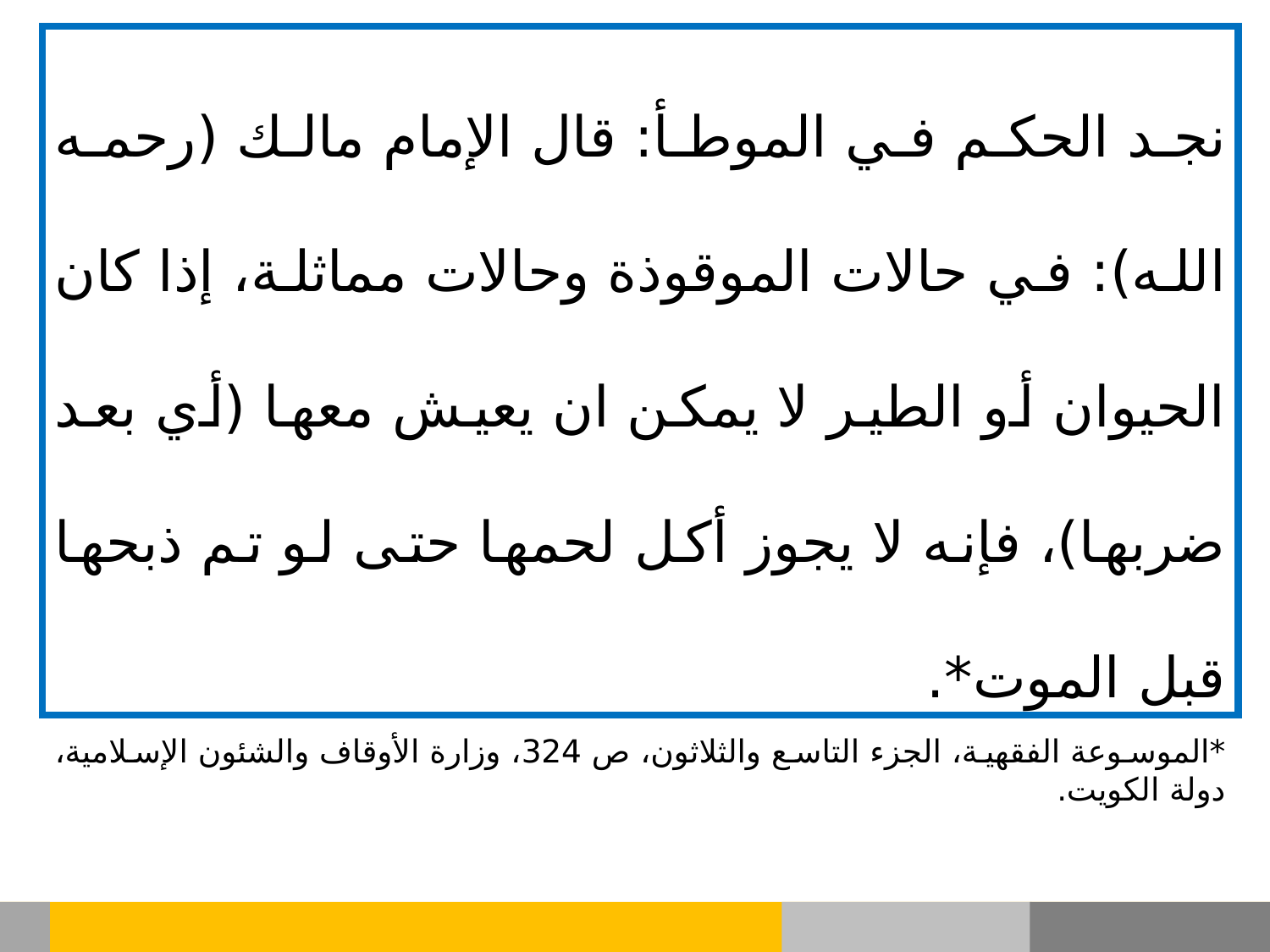

نجد الحكم في الموطأ: قال الإمام مالك (رحمه الله): في حالات الموقوذة وحالات مماثلة، إذا كان الحيوان أو الطير لا يمكن ان يعيش معها (أي بعد ضربها)، فإنه لا يجوز أكل لحمها حتى لو تم ذبحها قبل الموت*.
*الموسوعة الفقهية، الجزء التاسع والثلاثون، ص 324، وزارة الأوقاف والشئون الإسلامية، دولة الكويت.